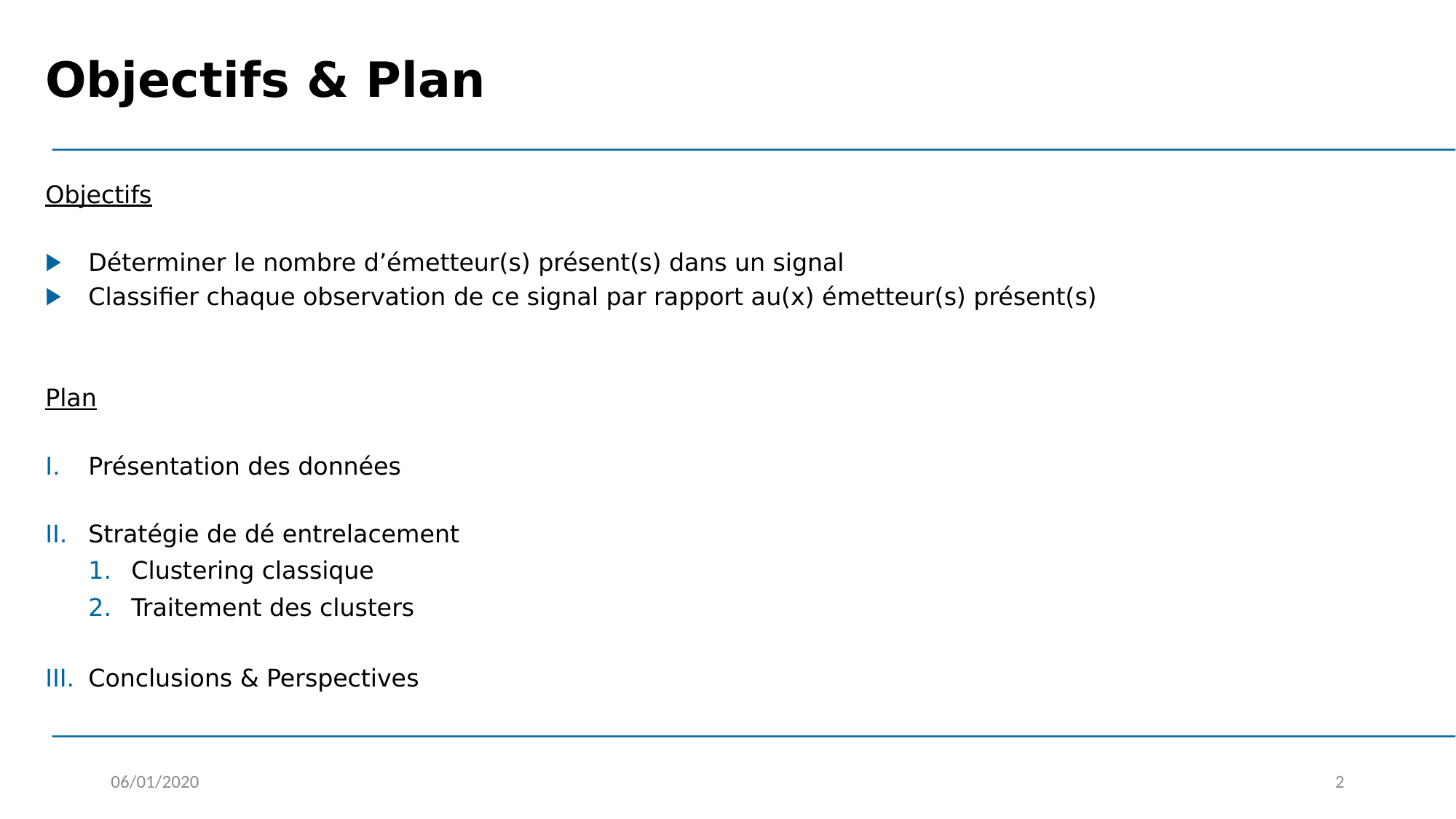

Objectifs & Plan
Objectifs

Déterminer le nombre d’émetteur(s) présent(s) dans un signal
Classifier chaque observation de ce signal par rapport au(x) émetteur(s) présent(s)

Plan

Présentation des données

Stratégie de dé entrelacement
Clustering classique
Traitement des clusters

Conclusions & Perspectives

06/01/2020
2